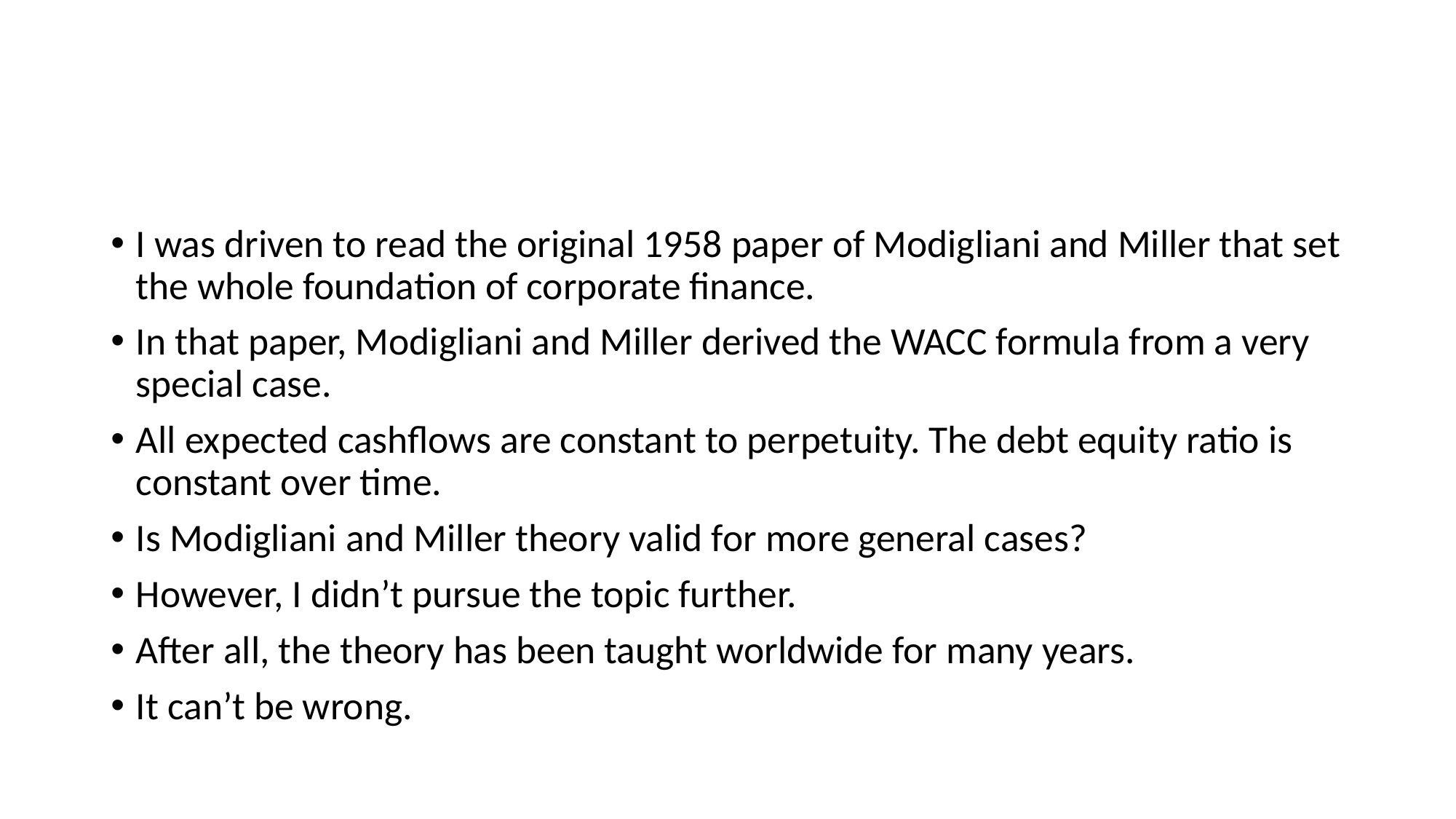

#
I was driven to read the original 1958 paper of Modigliani and Miller that set the whole foundation of corporate finance.
In that paper, Modigliani and Miller derived the WACC formula from a very special case.
All expected cashflows are constant to perpetuity. The debt equity ratio is constant over time.
Is Modigliani and Miller theory valid for more general cases?
However, I didn’t pursue the topic further.
After all, the theory has been taught worldwide for many years.
It can’t be wrong.